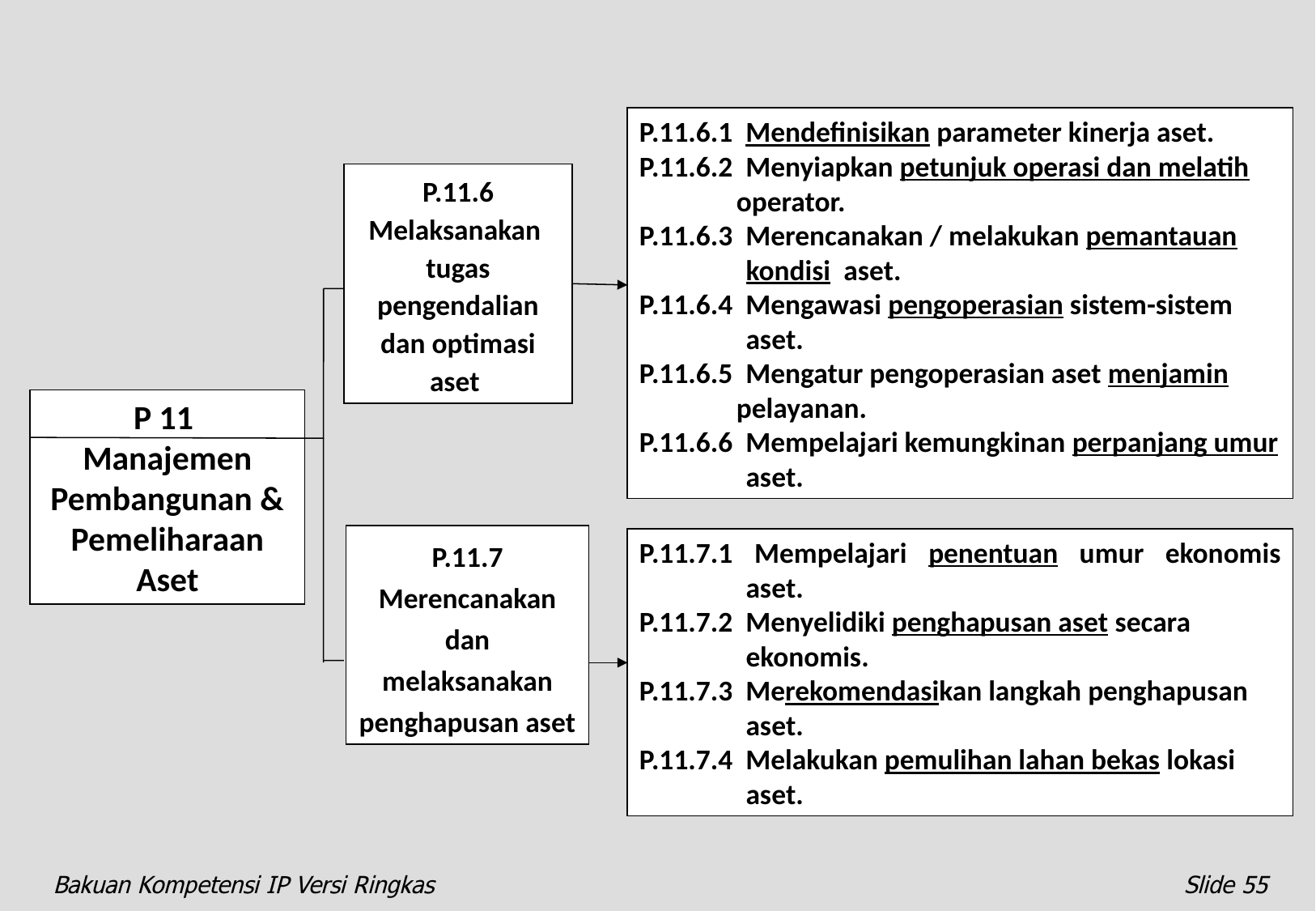

P.11.6.1  Mendefinisikan parameter kinerja aset.
P.11.6.2  Menyiapkan petunjuk operasi dan melatih
               operator.
P.11.6.3  Merencanakan / melakukan pemantauan kondisi  aset.
P.11.6.4  Mengawasi pengoperasian sistem-sistem aset.
P.11.6.5  Mengatur pengoperasian aset menjamin
               pelayanan.
P.11.6.6  Mempelajari kemungkinan perpanjang umur aset.
P.11.6
Melaksanakan  tugas pengendalian dan optimasi aset

P 11
Manajemen Pembangunan & Pemeliharaan Aset

P.11.7
Merencanakan dan melaksanakan penghapusan aset
P.11.7.1 Mempelajari penentuan umur ekonomis aset.
P.11.7.2  Menyelidiki penghapusan aset secara ekonomis.
P.11.7.3  Merekomendasikan langkah penghapusan aset.
P.11.7.4  Melakukan pemulihan lahan bekas lokasi aset.

Bakuan Kompetensi IP Versi Ringkas
Slide 55